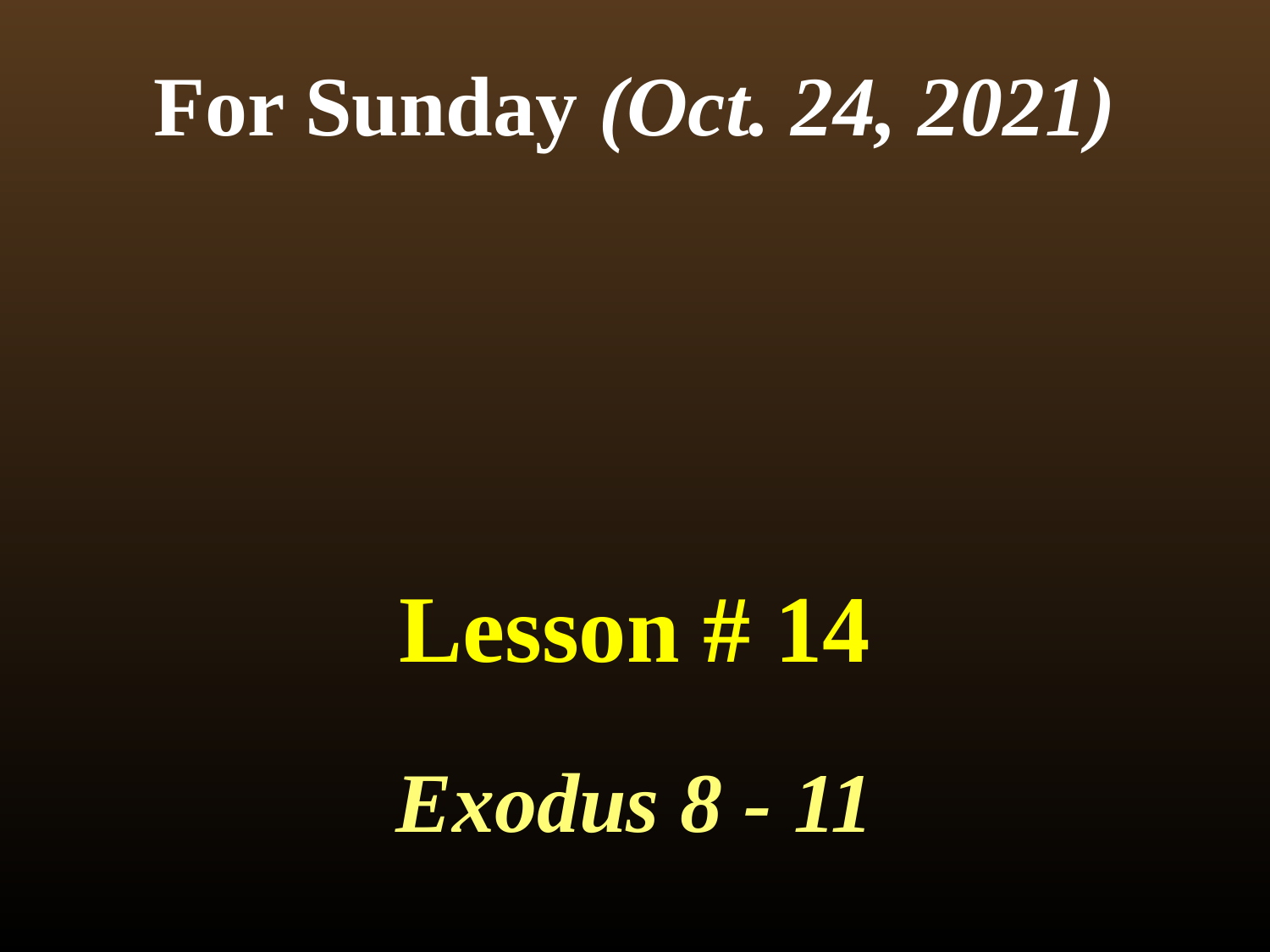

# For Sunday (Oct. 24, 2021)
Lesson # 14

Exodus 8 - 11